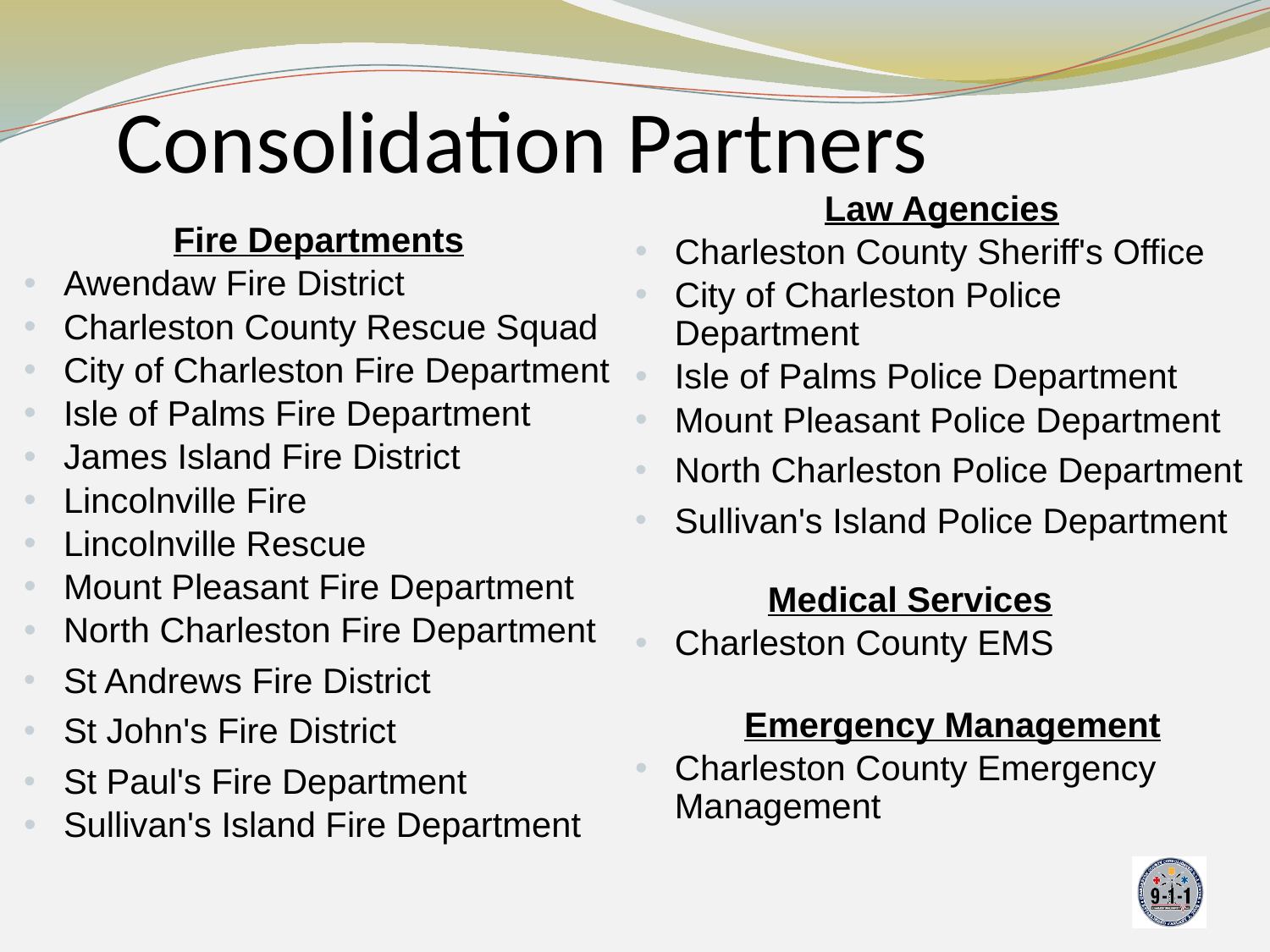

# Consolidation Partners
Law Agencies
Charleston County Sheriff's Office
City of Charleston Police Department
Isle of Palms Police Department
Mount Pleasant Police Department
North Charleston Police Department
Sullivan's Island Police Department

Fire Departments
Awendaw Fire District
Charleston County Rescue Squad
City of Charleston Fire Department
Isle of Palms Fire Department
James Island Fire District
Lincolnville Fire
Lincolnville Rescue
Mount Pleasant Fire Department
North Charleston Fire Department
St Andrews Fire District
St John's Fire District
St Paul's Fire Department
Sullivan's Island Fire Department

Medical Services
Charleston County EMS

Emergency Management
Charleston County Emergency Management